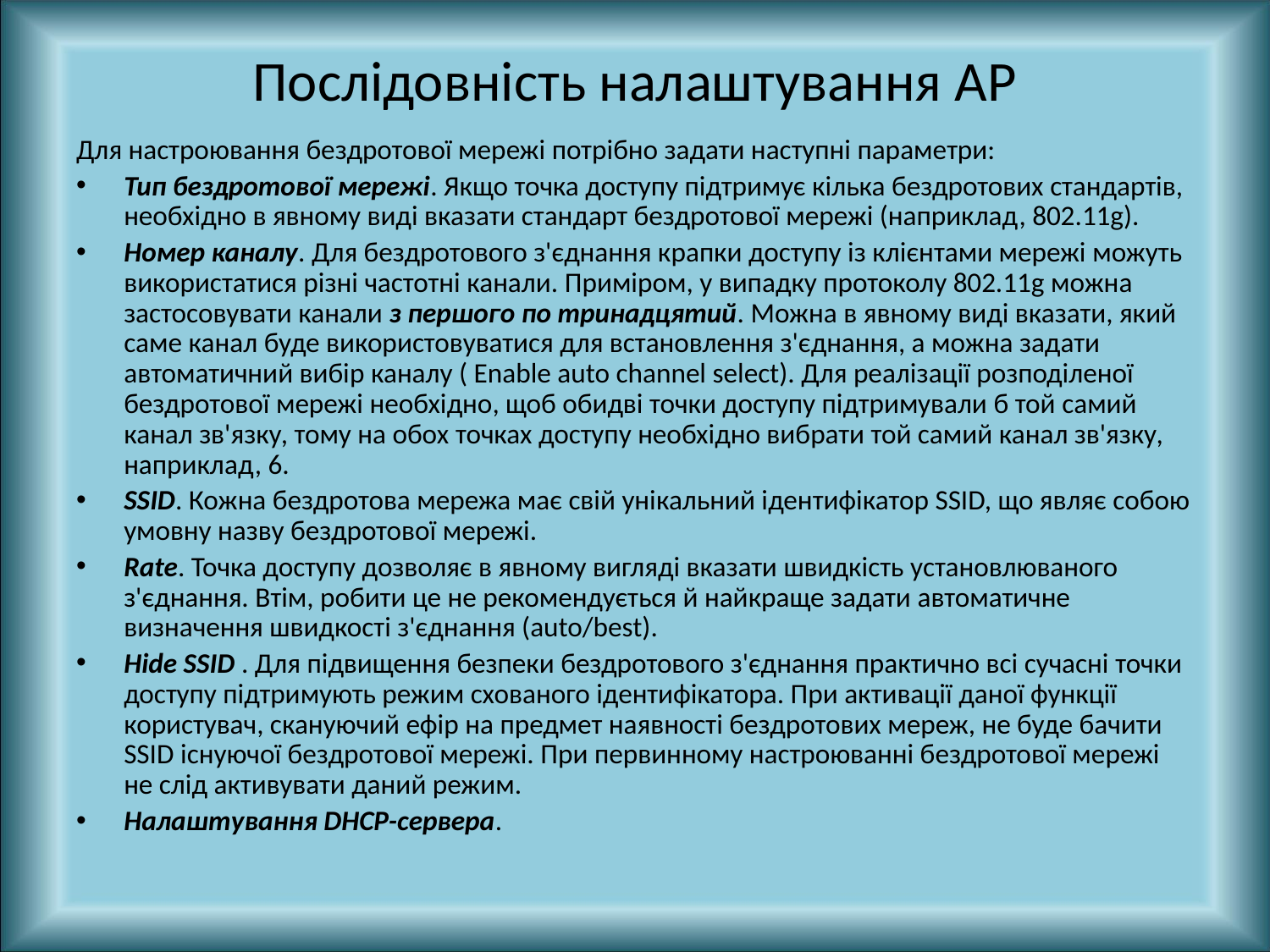

# Поcлідовність налаштування AP
Для настроювання бездротової мережі потрібно задати наступні параметри:
Тип бездротової мережі. Якщо точка доступу підтримує кілька бездротових стандартів, необхідно в явному виді вказати стандарт бездротової мережі (наприклад, 802.11g).
Номер каналу. Для бездротового з'єднання крапки доступу із клієнтами мережі можуть використатися різні частотні канали. Приміром, у випадку протоколу 802.11g можна застосовувати канали з першого по тринадцятий. Можна в явному виді вказати, який саме канал буде використовуватися для встановлення з'єднання, а можна задати автоматичний вибір каналу ( Enable auto channel select). Для реалізації розподіленої бездротової мережі необхідно, щоб обидві точки доступу підтримували б той самий канал зв'язку, тому на обох точках доступу необхідно вибрати той самий канал зв'язку, наприклад, 6.
SSID. Кожна бездротова мережа має свій унікальний ідентифікатор SSID, що являє собою умовну назву бездротової мережі.
Rate. Точка доступу дозволяє в явному вигляді вказати швидкість установлюваного з'єднання. Втім, робити це не рекомендується й найкраще задати автоматичне визначення швидкості з'єднання (auto/best).
Hide SSID . Для підвищення безпеки бездротового з'єднання практично всі сучасні точки доступу підтримують режим схованого ідентифікатора. При активації даної функції користувач, скануючий ефір на предмет наявності бездротових мереж, не буде бачити SSID існуючої бездротової мережі. При первинному настроюванні бездротової мережі не слід активувати даний режим.
Налаштування DHCP-сервера.